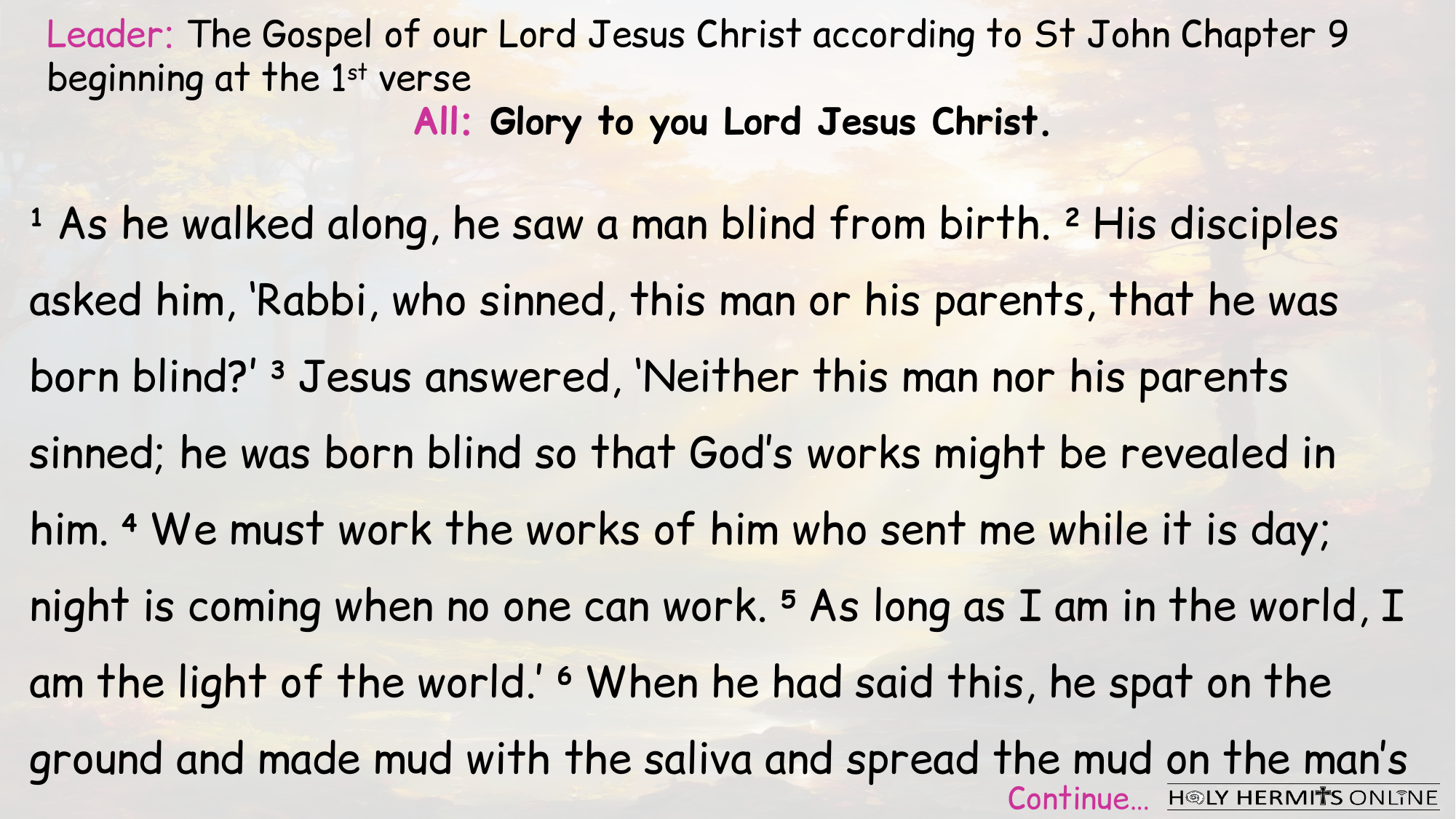

Leader: The Gospel of our Lord Jesus Christ according to St John Chapter 9 beginning at the 1st verse
All: Glory to you Lord Jesus Christ.

1 As he walked along, he saw a man blind from birth. 2 His disciples asked him, ‘Rabbi, who sinned, this man or his parents, that he was born blind?’ 3 Jesus answered, ‘Neither this man nor his parents sinned; he was born blind so that God’s works might be revealed in him. 4 We must work the works of him who sent me while it is day; night is coming when no one can work. 5 As long as I am in the world, I am the light of the world.’ 6 When he had said this, he spat on the ground and made mud with the saliva and spread the mud on the man’s
Continue…